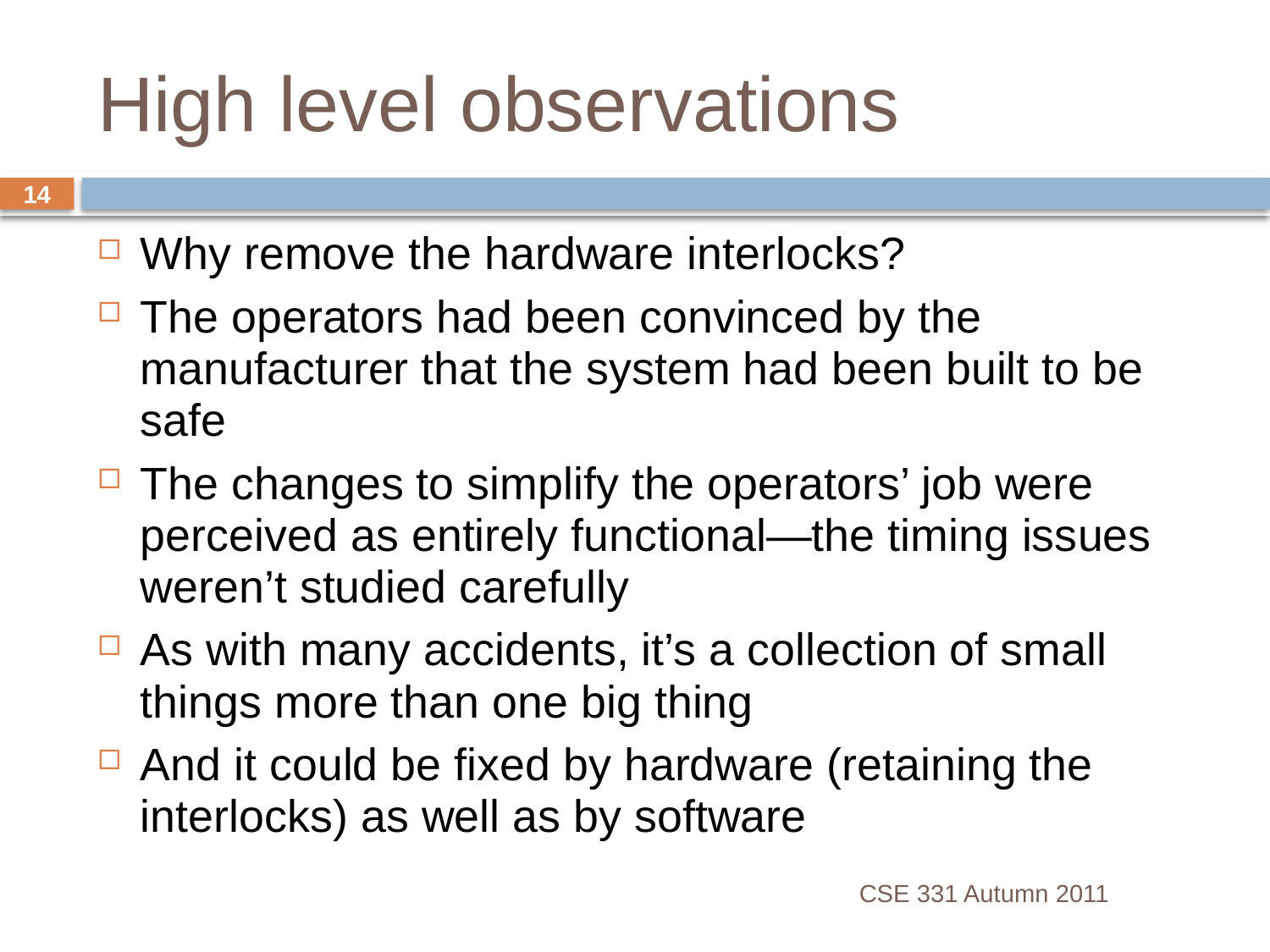

# High level observations
14
Why remove the hardware interlocks?
The operators had been convinced by the manufacturer that the system had been built to be safe
The changes to simplify the operators’ job were perceived as entirely functional—the timing issues weren’t studied carefully
As with many accidents, it’s a collection of small things more than one big thing
And it could be fixed by hardware (retaining the interlocks) as well as by software
CSE 331 Autumn 2011